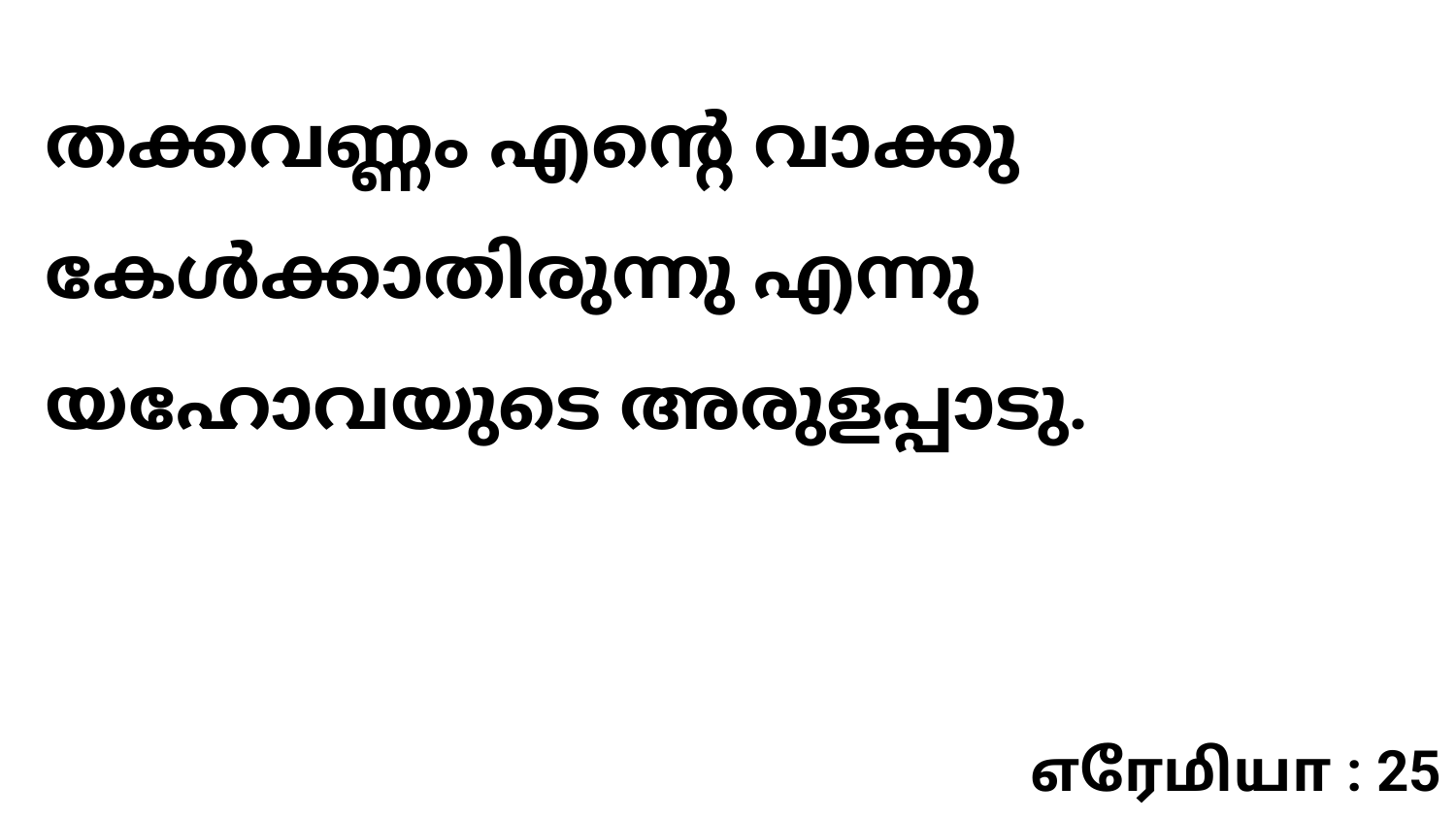

തക്കവണ്ണം എന്റെ വാക്കു കേൾക്കാതിരുന്നു എന്നു യഹോവയുടെ അരുളപ്പാടു.
எரேமியா : 25